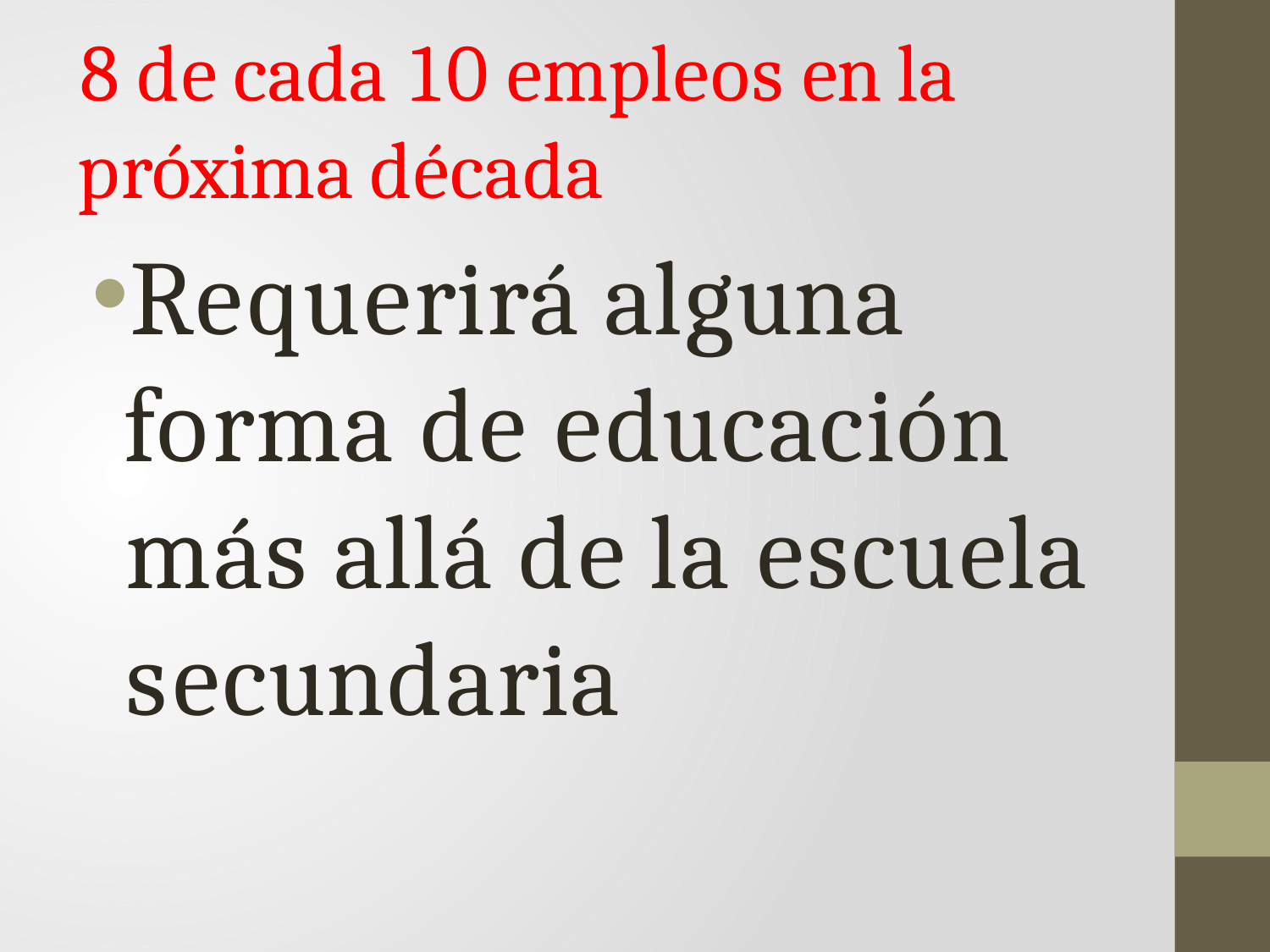

# 8 de cada 10 empleos en la próxima década
Requerirá alguna forma de educación más allá de la escuela secundaria